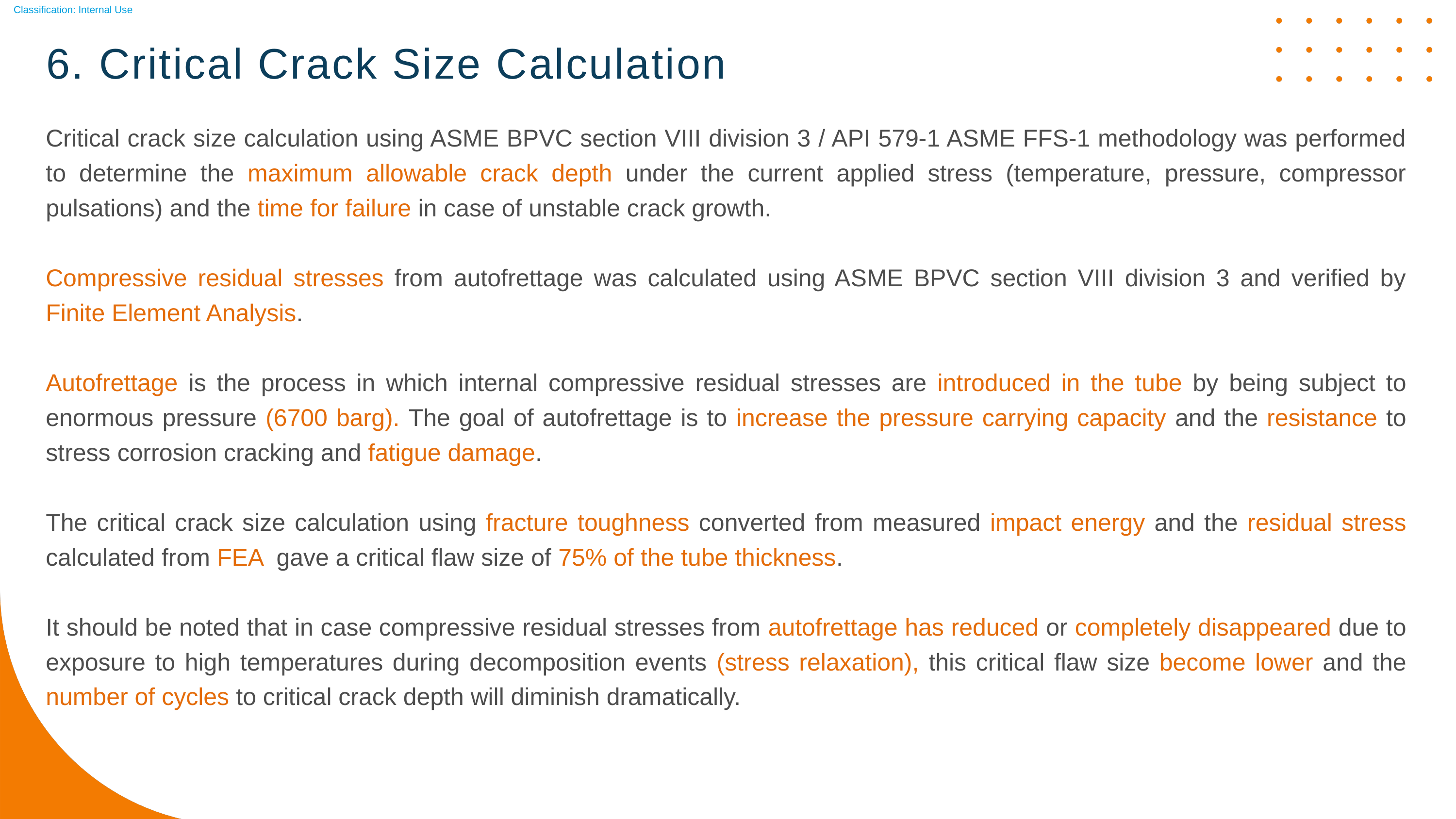

6. Critical Crack Size Calculation
Critical crack size calculation using ASME BPVC section VIII division 3 / API 579-1 ASME FFS-1 methodology was performed to determine the maximum allowable crack depth under the current applied stress (temperature, pressure, compressor pulsations) and the time for failure in case of unstable crack growth.

Compressive residual stresses from autofrettage was calculated using ASME BPVC section VIII division 3 and verified by Finite Element Analysis.

Autofrettage is the process in which internal compressive residual stresses are introduced in the tube by being subject to enormous pressure (6700 barg). The goal of autofrettage is to increase the pressure carrying capacity and the resistance to stress corrosion cracking and fatigue damage.

The critical crack size calculation using fracture toughness converted from measured impact energy and the residual stress calculated from FEA  gave a critical flaw size of 75% of the tube thickness.

It should be noted that in case compressive residual stresses from autofrettage has reduced or completely disappeared due to exposure to high temperatures during decomposition events (stress relaxation), this critical flaw size become lower and the number of cycles to critical crack depth will diminish dramatically.